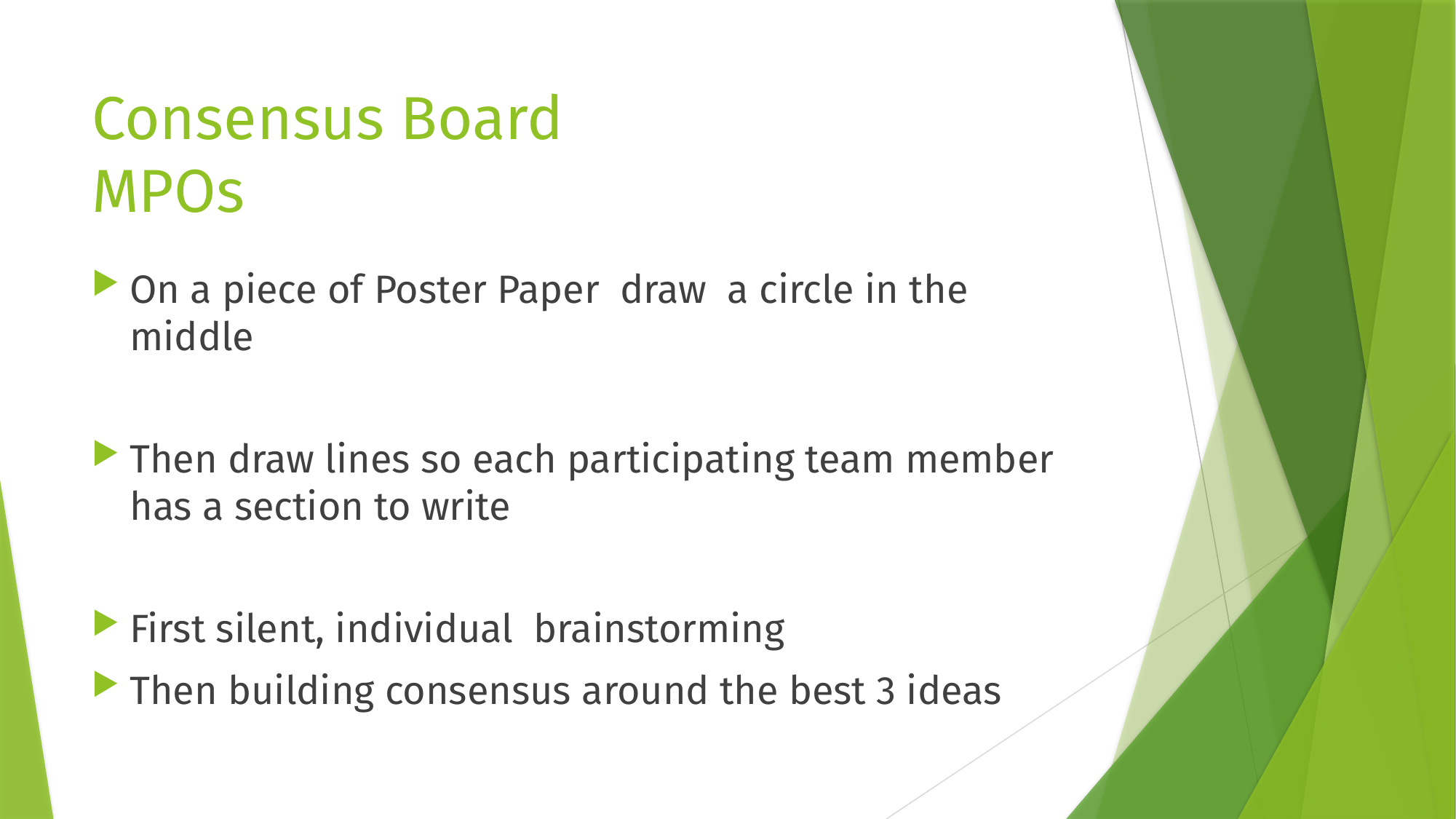

# Consensus Board MPOs
On a piece of Poster Paper  draw  a circle in the middle

Then draw lines so each participating team member has a section to write

First silent, individual  brainstorming
Then building consensus around the best 3 ideas